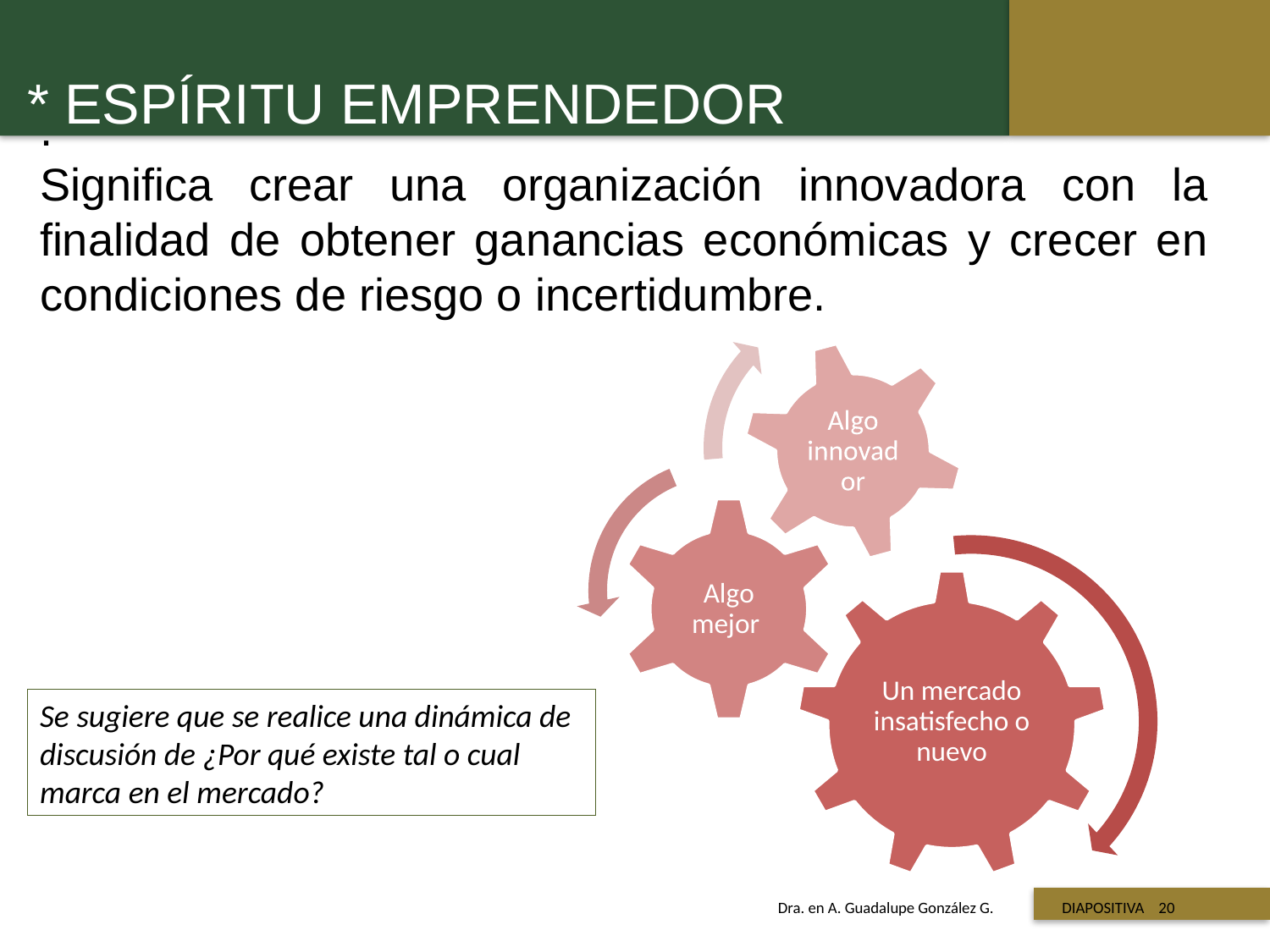

* ESPÍRITU EMPRENDEDOR

.
Significa crear una organización innovadora con la finalidad de obtener ganancias económicas y crecer en condiciones de riesgo o incertidumbre.
Un mercado insatisfecho o nuevo
Algo mejor
Algo innovador
Se sugiere que se realice una dinámica de discusión de ¿Por qué existe tal o cual marca en el mercado?
                                          Titulo de la presentación

Dra. en A. Guadalupe González G.                   DIAPOSITIVA    20